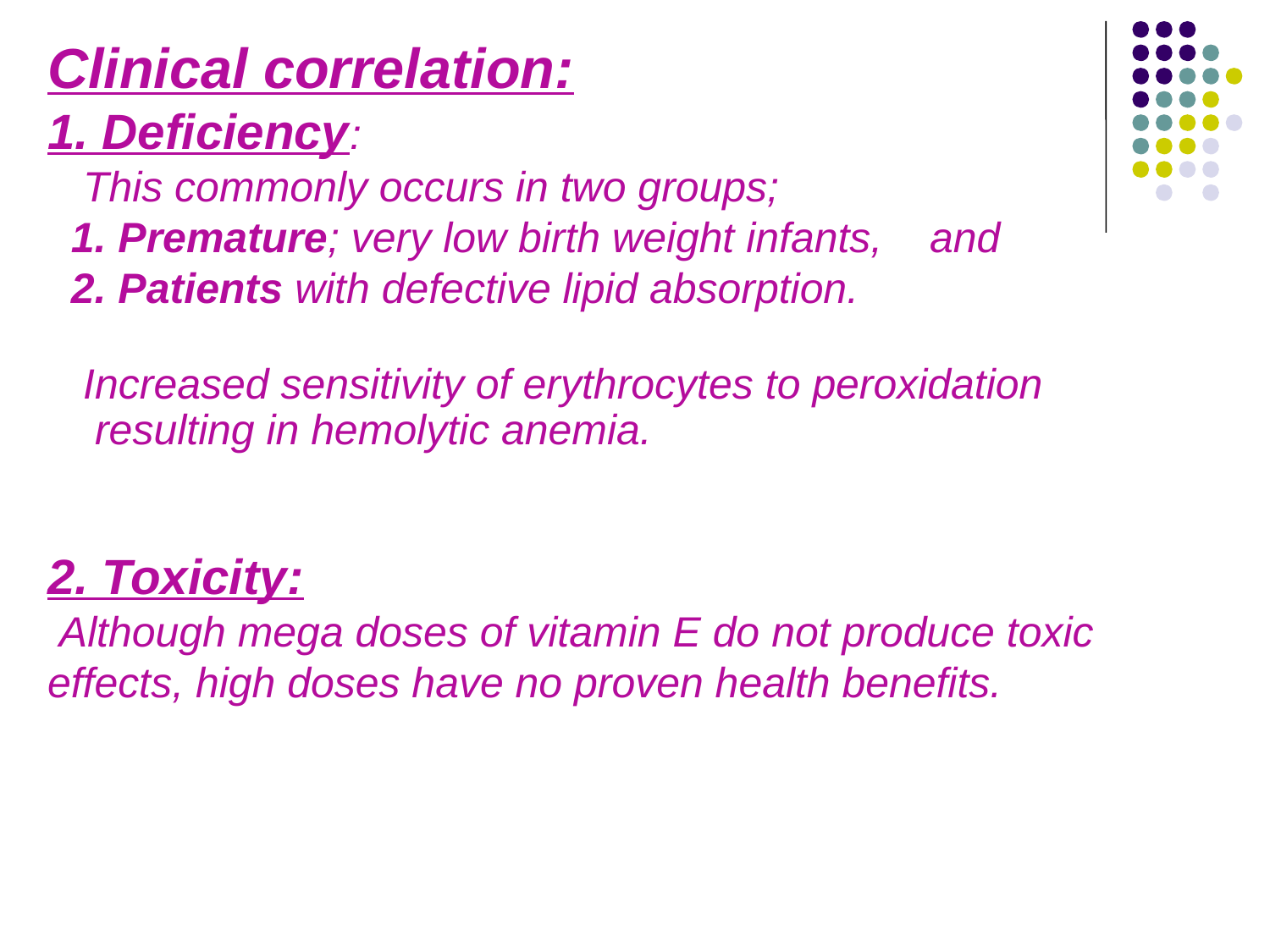

Clinical correlation:
1. Deficiency:
   This commonly occurs in two groups;
  1. Premature; very low birth weight infants,    and
  2. Patients with defective lipid absorption.

   Increased sensitivity of erythrocytes to peroxidation
    resulting in hemolytic anemia.

2. Toxicity:
 Although mega doses of vitamin E do not produce toxic effects, high doses have no proven health benefits.